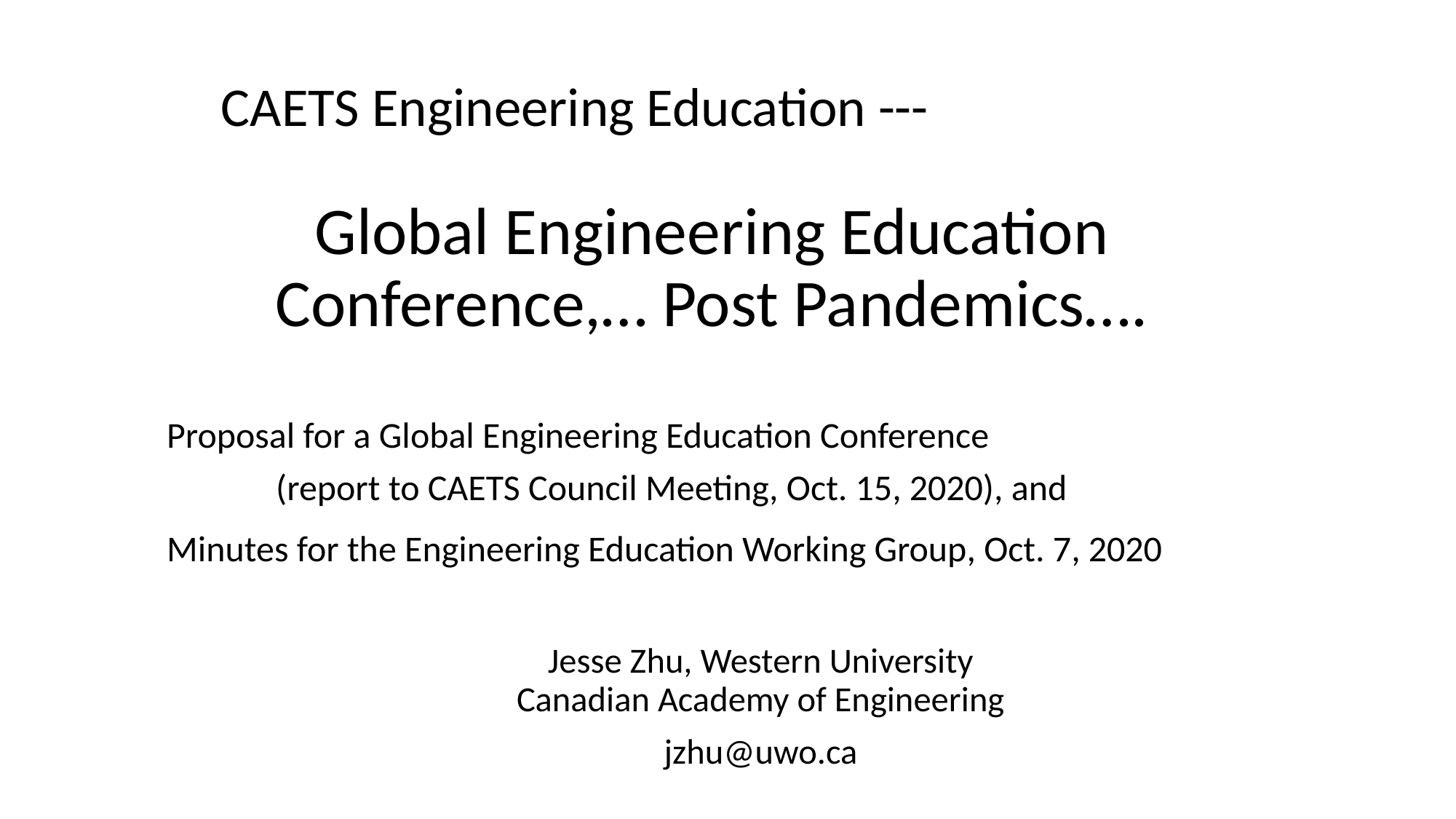

# CAETS Engineering Education --- Global Engineering Education Conference,… Post Pandemics….
Proposal for a Global Engineering Education Conference
	(report to CAETS Council Meeting, Oct. 15, 2020), and
Minutes for the Engineering Education Working Group, Oct. 7, 2020

Jesse Zhu, Western University
Canadian Academy of Engineering
jzhu@uwo.ca